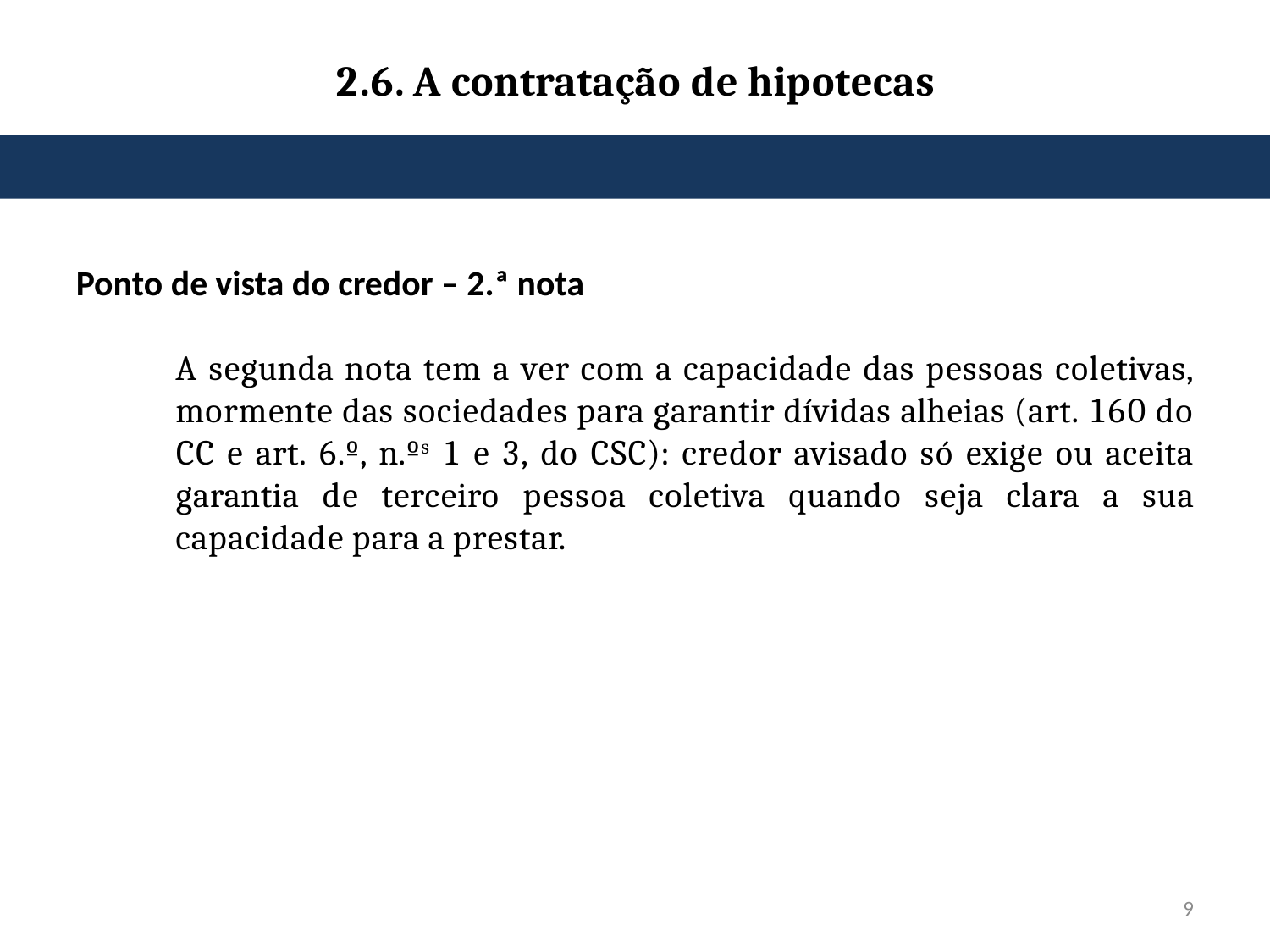

2.6. A contratação de hipotecas

Ponto de vista do credor – 2.ª nota

A segunda nota tem a ver com a capacidade das pessoas coletivas, mormente das sociedades para garantir dívidas alheias (art. 160 do CC e art. 6.º, n.ºs 1 e 3, do CSC): credor avisado só exige ou aceita garantia de terceiro pessoa coletiva quando seja clara a sua capacidade para a prestar.

9